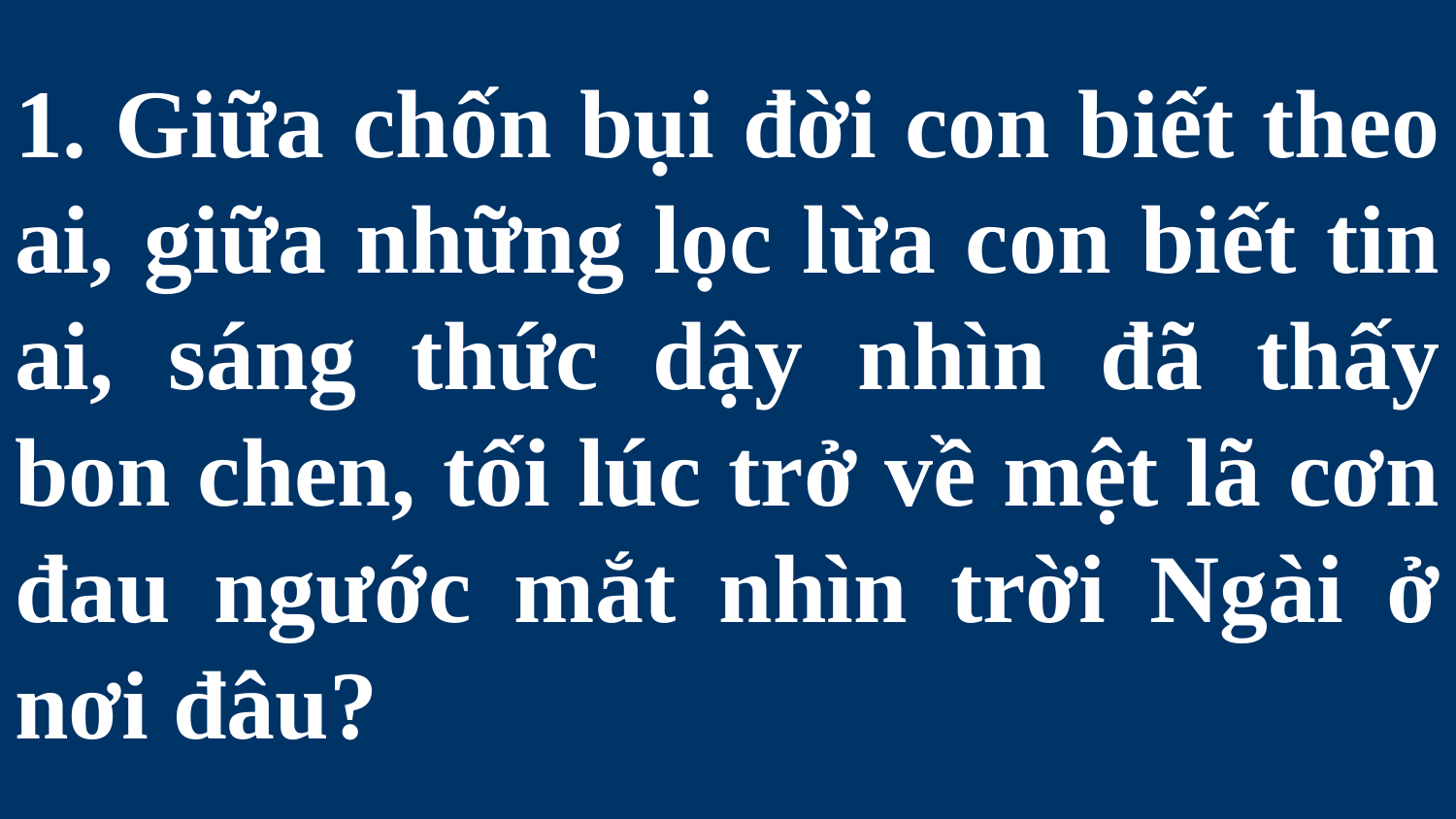

# 1. Giữa chốn bụi đời con biết theo ai, giữa những lọc lừa con biết tin ai, sáng thức dậy nhìn đã thấy bon chen, tối lúc trở về mệt lã cơn đau ngước mắt nhìn trời Ngài ở nơi đâu?